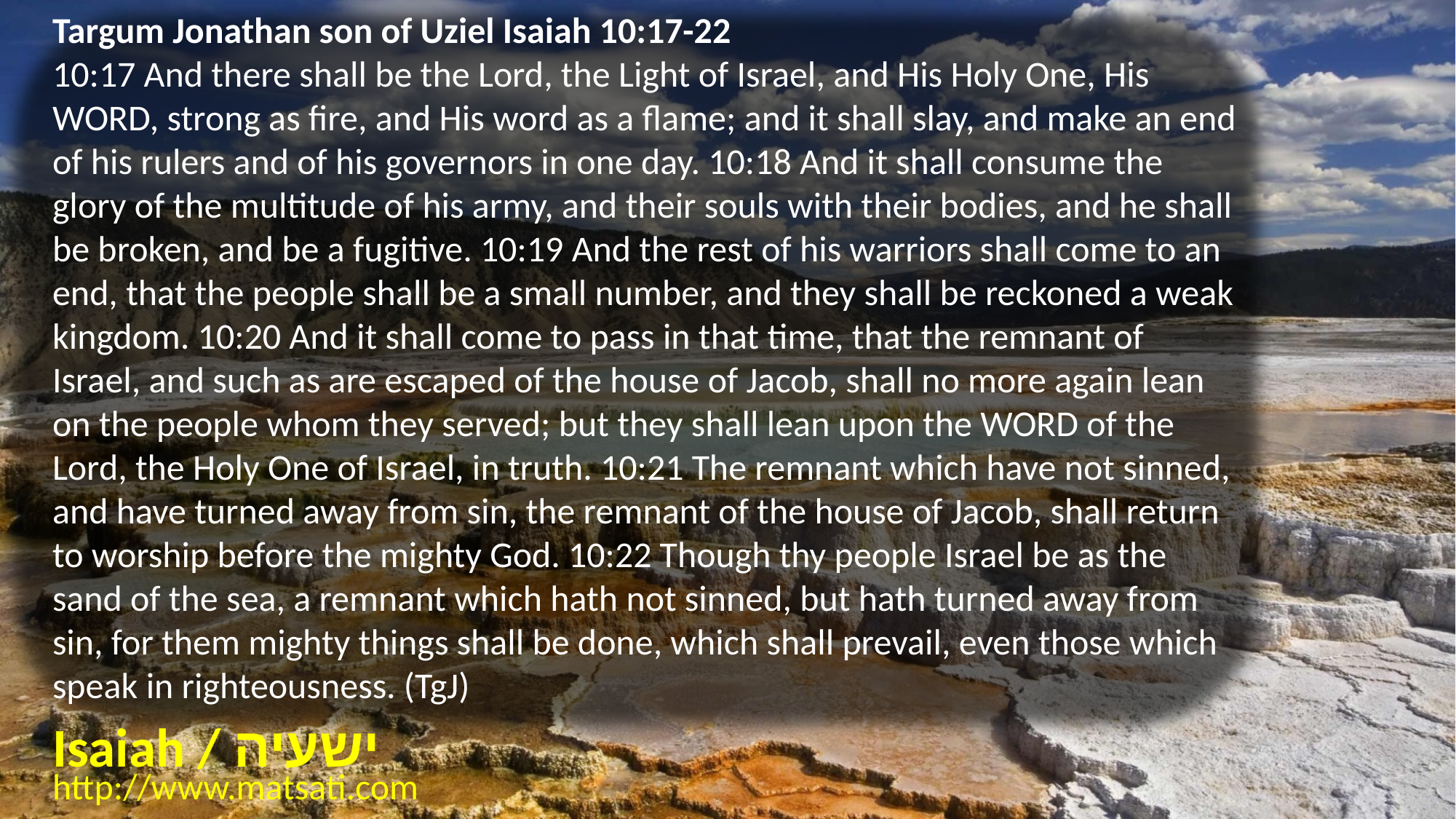

Targum Jonathan son of Uziel Isaiah 10:17-22
10:17 And there shall be the Lord, the Light of Israel, and His Holy One, His WORD, strong as fire, and His word as a flame; and it shall slay, and make an end of his rulers and of his governors in one day. 10:18 And it shall consume the glory of the multitude of his army, and their souls with their bodies, and he shall be broken, and be a fugitive. 10:19 And the rest of his warriors shall come to an end, that the people shall be a small number, and they shall be reckoned a weak kingdom. 10:20 And it shall come to pass in that time, that the remnant of Israel, and such as are escaped of the house of Jacob, shall no more again lean on the people whom they served; but they shall lean upon the WORD of the Lord, the Holy One of Israel, in truth. 10:21 The remnant which have not sinned, and have turned away from sin, the remnant of the house of Jacob, shall return to worship before the mighty God. 10:22 Though thy people Israel be as the sand of the sea, a remnant which hath not sinned, but hath turned away from sin, for them mighty things shall be done, which shall prevail, even those which speak in righteousness. (TgJ)

Isaiah / ישעיה
http://www.matsati.com